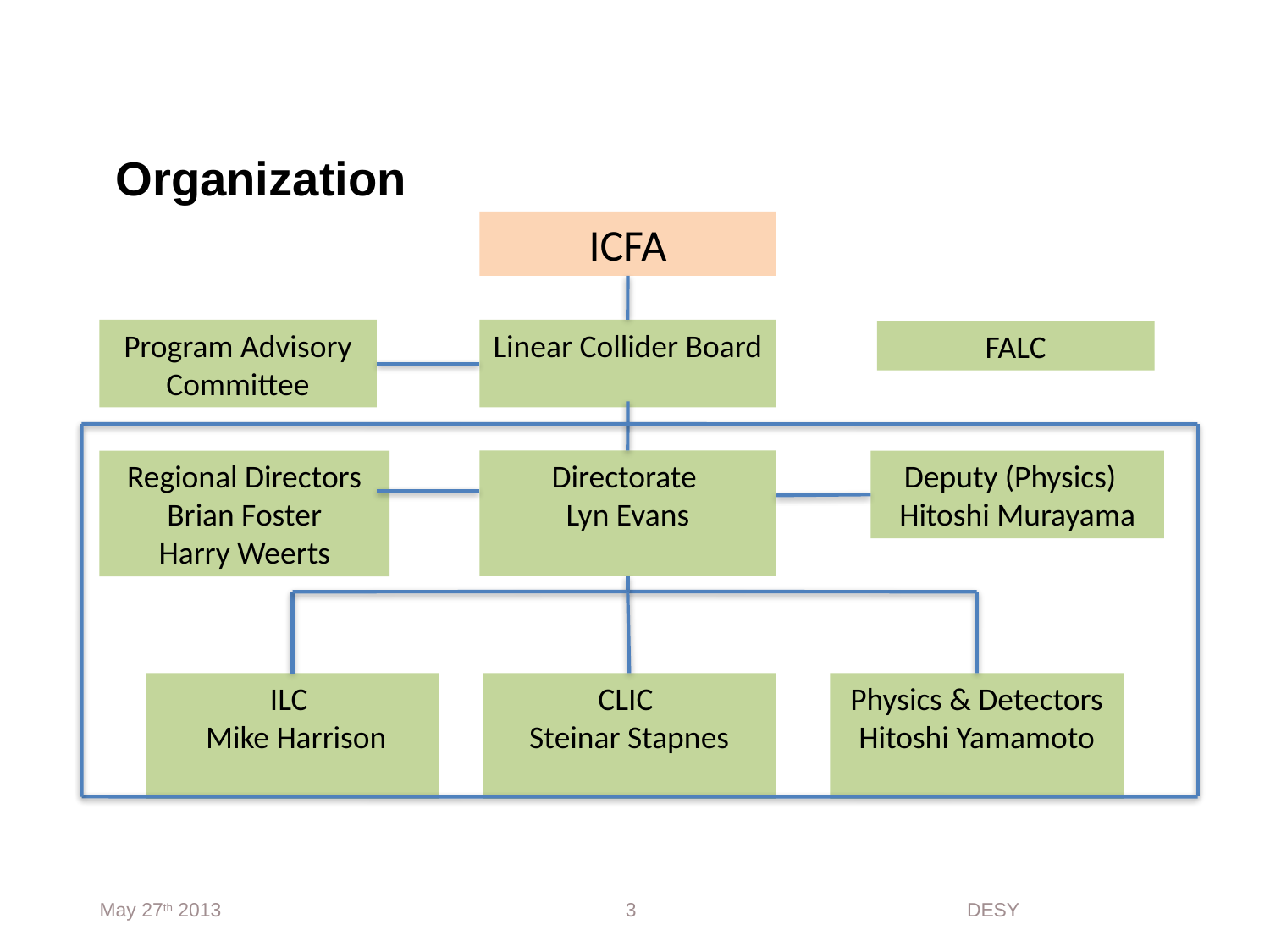

# Organization
ICFA
Program Advisory Committee
Linear Collider Board

FALC
Directorate
Lyn Evans

Regional Directors
Brian Foster
Harry Weerts
Deputy (Physics)
Hitoshi Murayama
CLIC
Steinar Stapnes

Physics & Detectors Hitoshi Yamamoto

ILC
 Mike Harrison

May 27th 2013
3
DESY